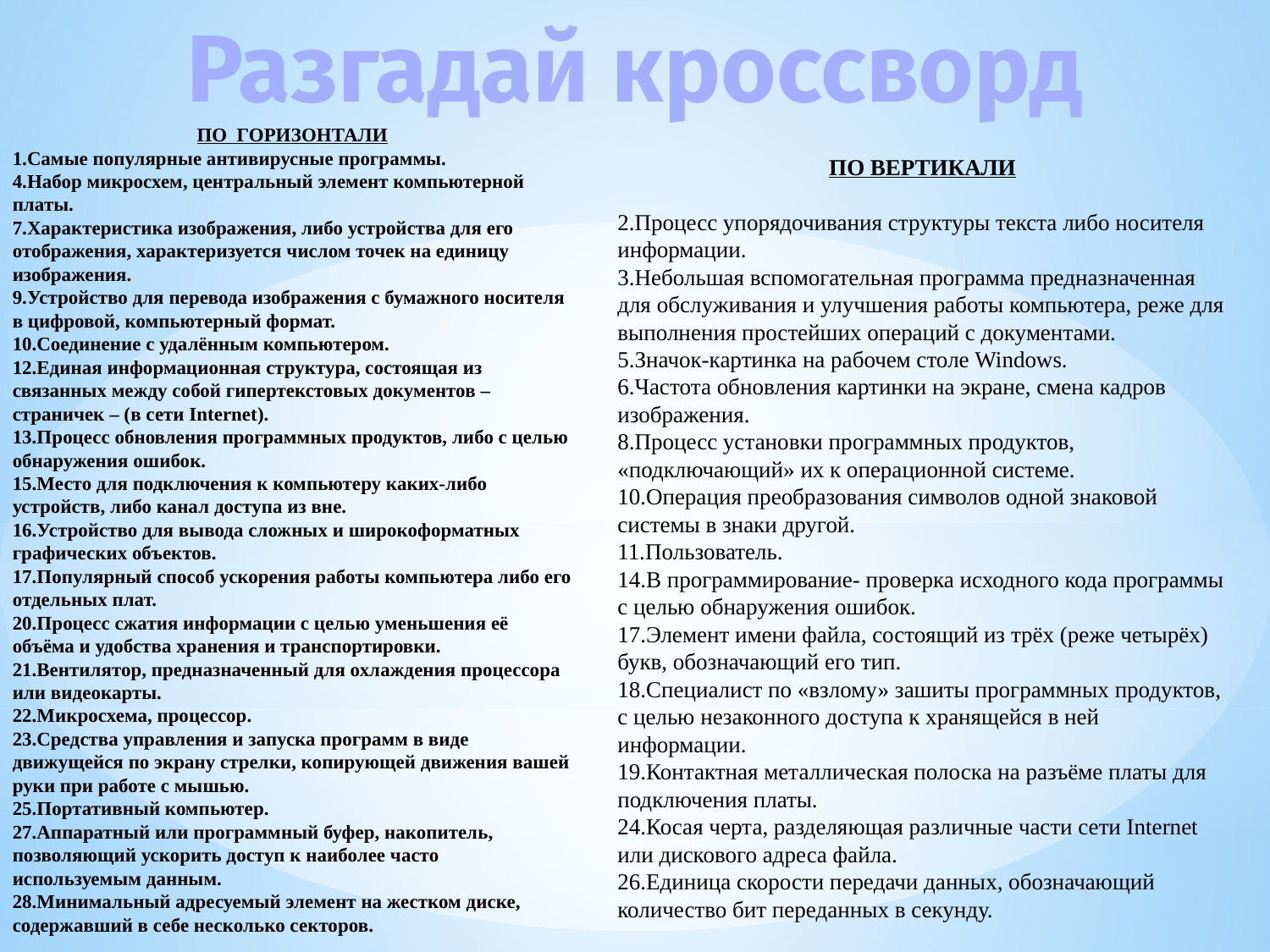

Разгадай кроссворд
ПО  ГОРИЗОНТАЛИ
1.Самые популярные антивирусные программы. 
4.Набор микросхем, центральный элемент компьютерной платы. 
7.Характеристика изображения, либо устройства для его отображения, характеризуется числом точек на единицу изображения. 
9.Устройство для перевода изображения с бумажного носителя в цифровой, компьютерный формат. 
10.Соединение с удалённым компьютером. 
12.Единая информационная структура, состоящая из связанных между собой гипертекстовых документов – страничек – (в сети Internet). 
13.Процесс обновления программных продуктов, либо с целью обнаружения ошибок. 
15.Место для подключения к компьютеру каких-либо устройств, либо канал доступа из вне. 
16.Устройство для вывода сложных и широкоформатных графических объектов. 
17.Популярный способ ускорения работы компьютера либо его отдельных плат. 
20.Процесс сжатия информации с целью уменьшения её объёма и удобства хранения и транспортировки. 
21.Вентилятор, предназначенный для охлаждения процессора или видеокарты. 
22.Микросхема, процессор. 
23.Средства управления и запуска программ в виде движущейся по экрану стрелки, копирующей движения вашей руки при работе с мышью. 
25.Портативный компьютер. 
27.Аппаратный или программный буфер, накопитель, позволяющий ускорить доступ к наиболее часто используемым данным. 
28.Минимальный адресуемый элемент на жестком диске, содержавший в себе несколько секторов.
ПО ВЕРТИКАЛИ

2.Процесс упорядочивания структуры текста либо носителя информации. 
3.Небольшая вспомогательная программа предназначенная для обслуживания и улучшения работы компьютера, реже для выполнения простейших операций с документами. 
5.Значок-картинка на рабочем столе Windows. 
6.Частота обновления картинки на экране, смена кадров изображения.   
8.Процесс установки программных продуктов, «подключающий» их к операционной системе. 
10.Операция преобразования символов одной знаковой системы в знаки другой. 
11.Пользователь. 
14.В программирование- проверка исходного кода программы с целью обнаружения ошибок. 
17.Элемент имени файла, состоящий из трёх (реже четырёх) букв, обозначающий его тип. 
18.Специалист по «взлому» зашиты программных продуктов, с целью незаконного доступа к хранящейся в ней информации. 
19.Контактная металлическая полоска на разъёме платы для подключения платы. 
24.Косая черта, разделяющая различные части сети Internet или дискового адреса файла. 
26.Единица скорости передачи данных, обозначающий количество бит переданных в секунду.